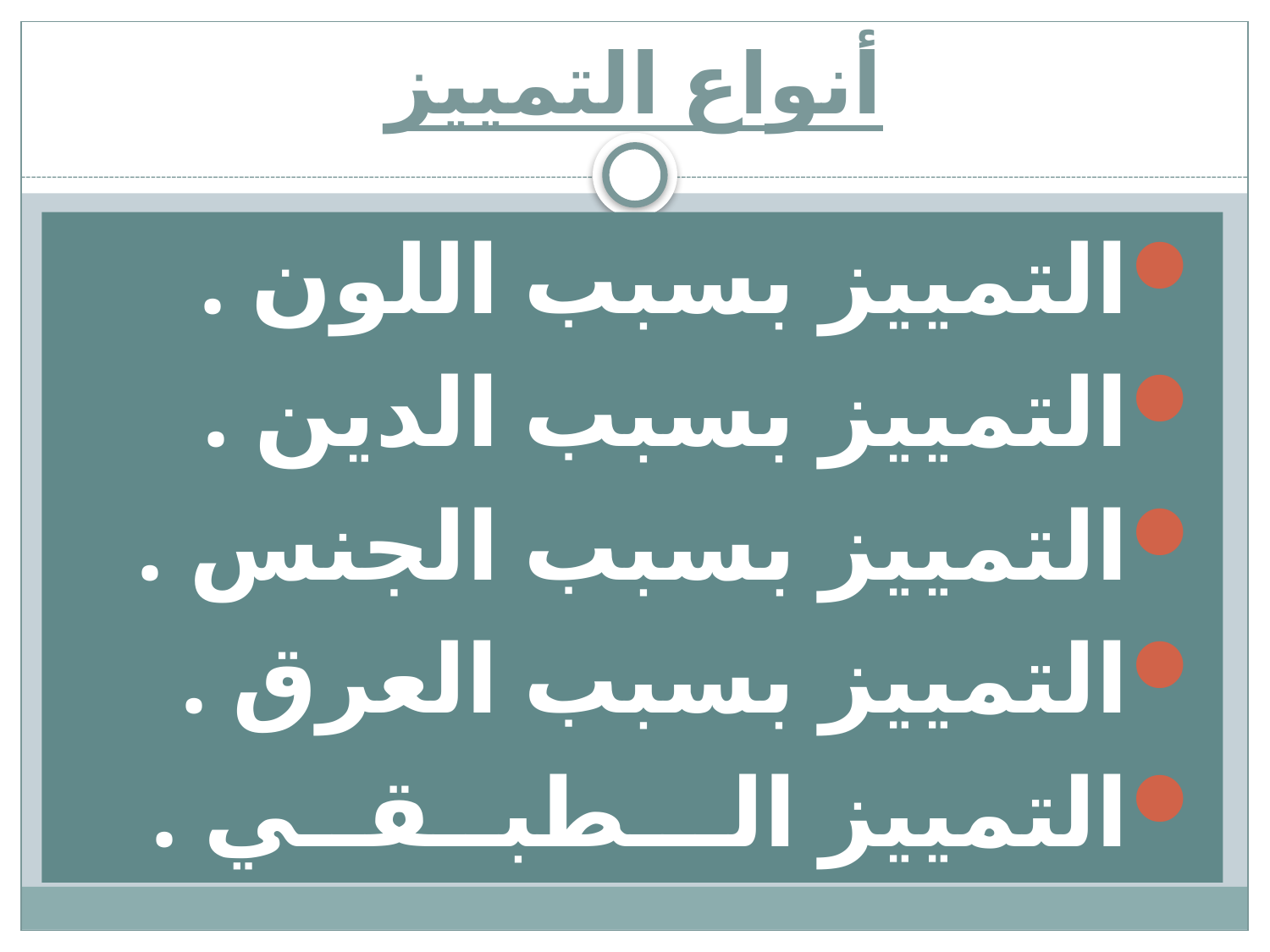

# أنواع التمييز
التمييز بسبب اللون .
التمييز بسبب الدين .
التمييز بسبب الجنس .
التمييز بسبب العرق .
التمييز الـــطبــقــي .